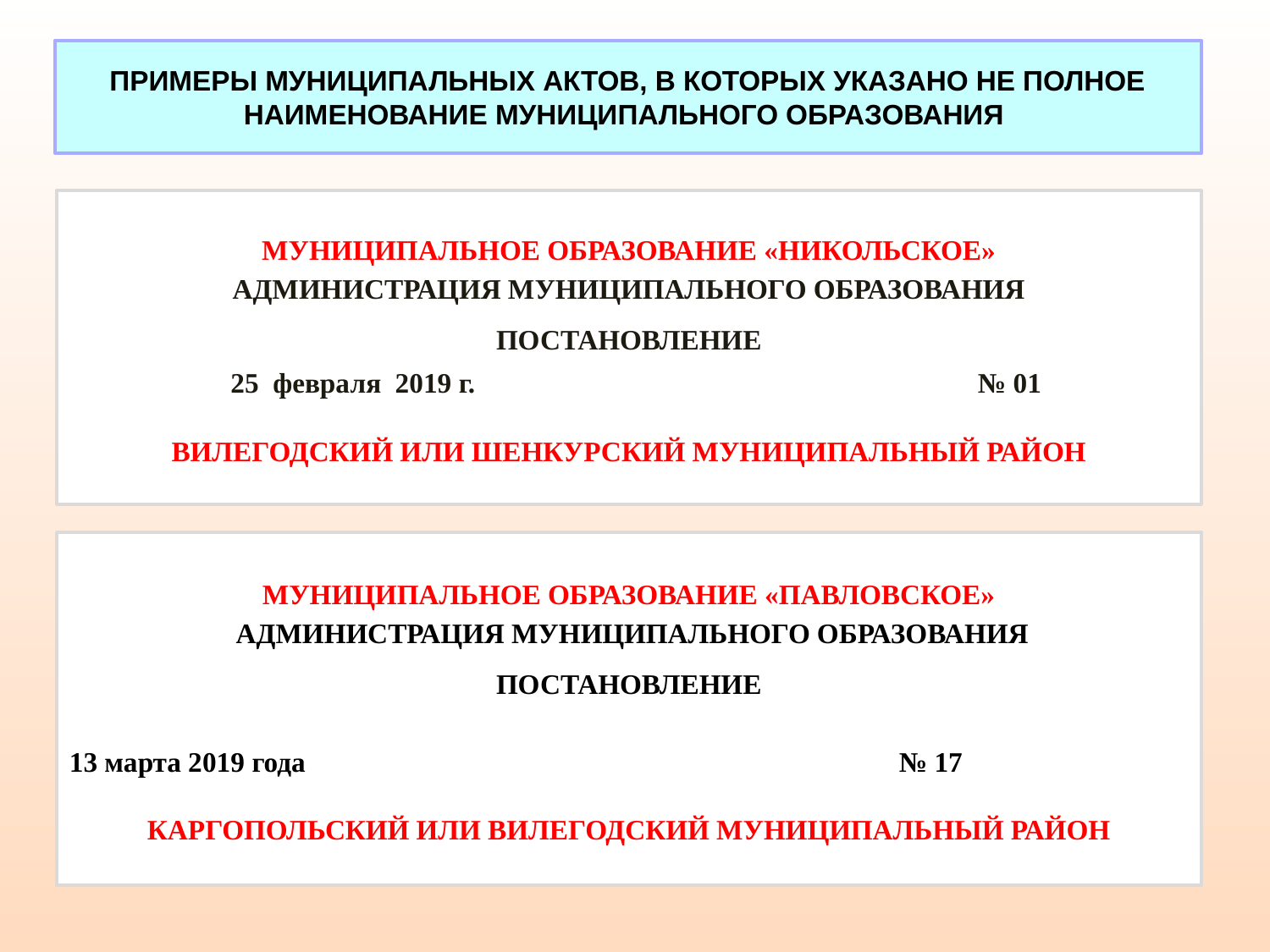

ПРИМЕРЫ МУНИЦИПАЛЬНЫХ АКТОВ, В КОТОРЫХ УКАЗАНО НЕ ПОЛНОЕ НАИМЕНОВАНИЕ МУНИЦИПАЛЬНОГО ОБРАЗОВАНИЯ
МУНИЦИПАЛЬНОЕ ОБРАЗОВАНИЕ «НИКОЛЬСКОЕ»
АДМИНИСТРАЦИЯ МУНИЦИПАЛЬНОГО ОБРАЗОВАНИЯ

ПОСТАНОВЛЕНИЕ
  25  февраля  2019 г.                                                                        № 01

ВИЛЕГОДСКИЙ ИЛИ ШЕНКУРСКИЙ МУНИЦИПАЛЬНЫЙ РАЙОН
МУНИЦИПАЛЬНОЕ ОБРАЗОВАНИЕ «ПАВЛОВСКОЕ»
 АДМИНИСТРАЦИЯ МУНИЦИПАЛЬНОГО ОБРАЗОВАНИЯ

ПОСТАНОВЛЕНИЕ

13 марта 2019 года                                                                                     № 17

КАРГОПОЛЬСКИЙ ИЛИ ВИЛЕГОДСКИЙ МУНИЦИПАЛЬНЫЙ РАЙОН